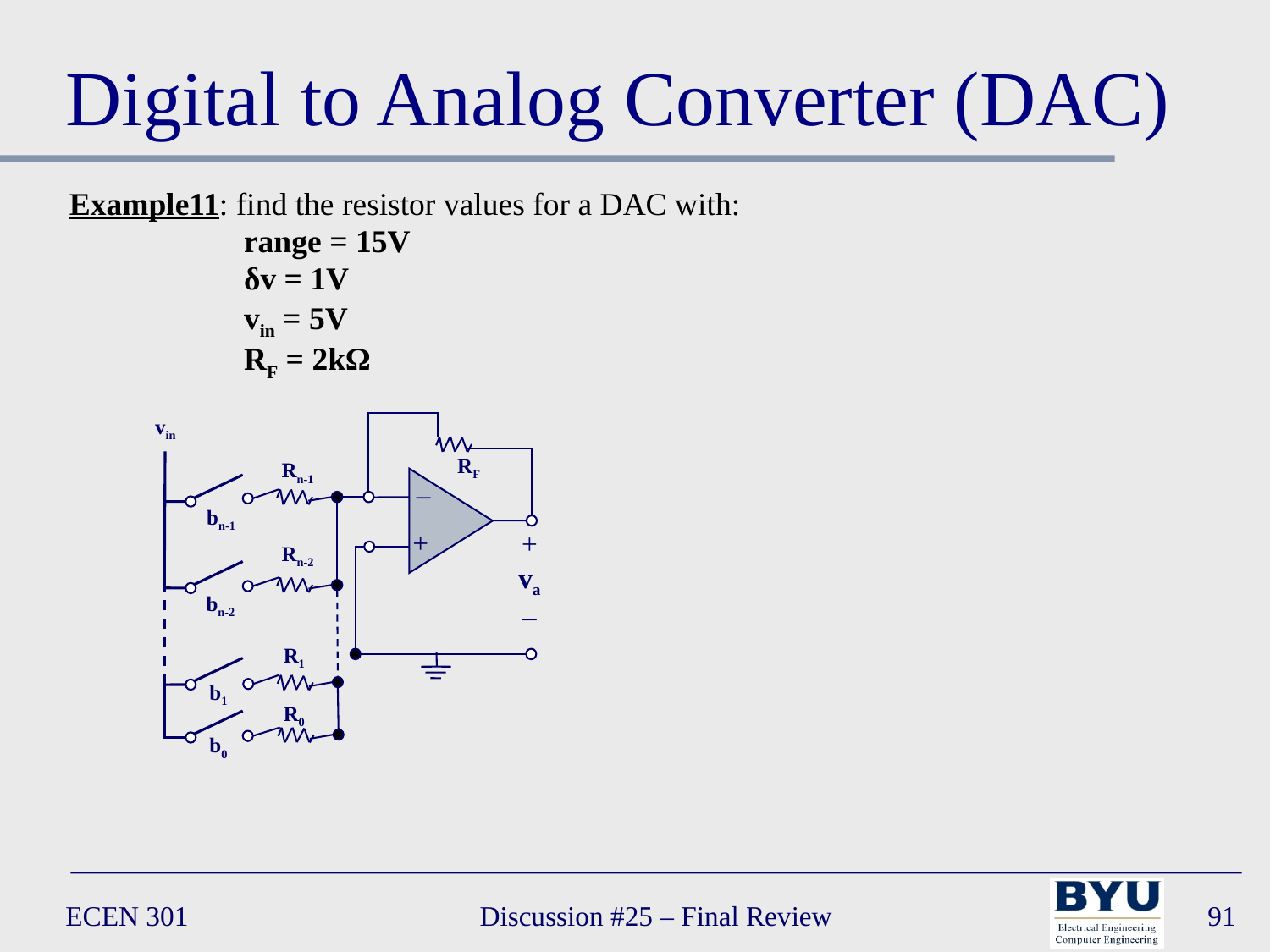

# Digital to Analog Converter (DAC)
Example11: find the resistor values for a DAC with:
		range = 15V
		δv = 1V
		vin = 5V
		RF = 2kΩ
vin

RF
Rn-1
–

bn-1

+
+
va
–

Rn-2

bn-2
R1

b1

R0

b0

ECEN 301
Discussion #25 – Final Review
91